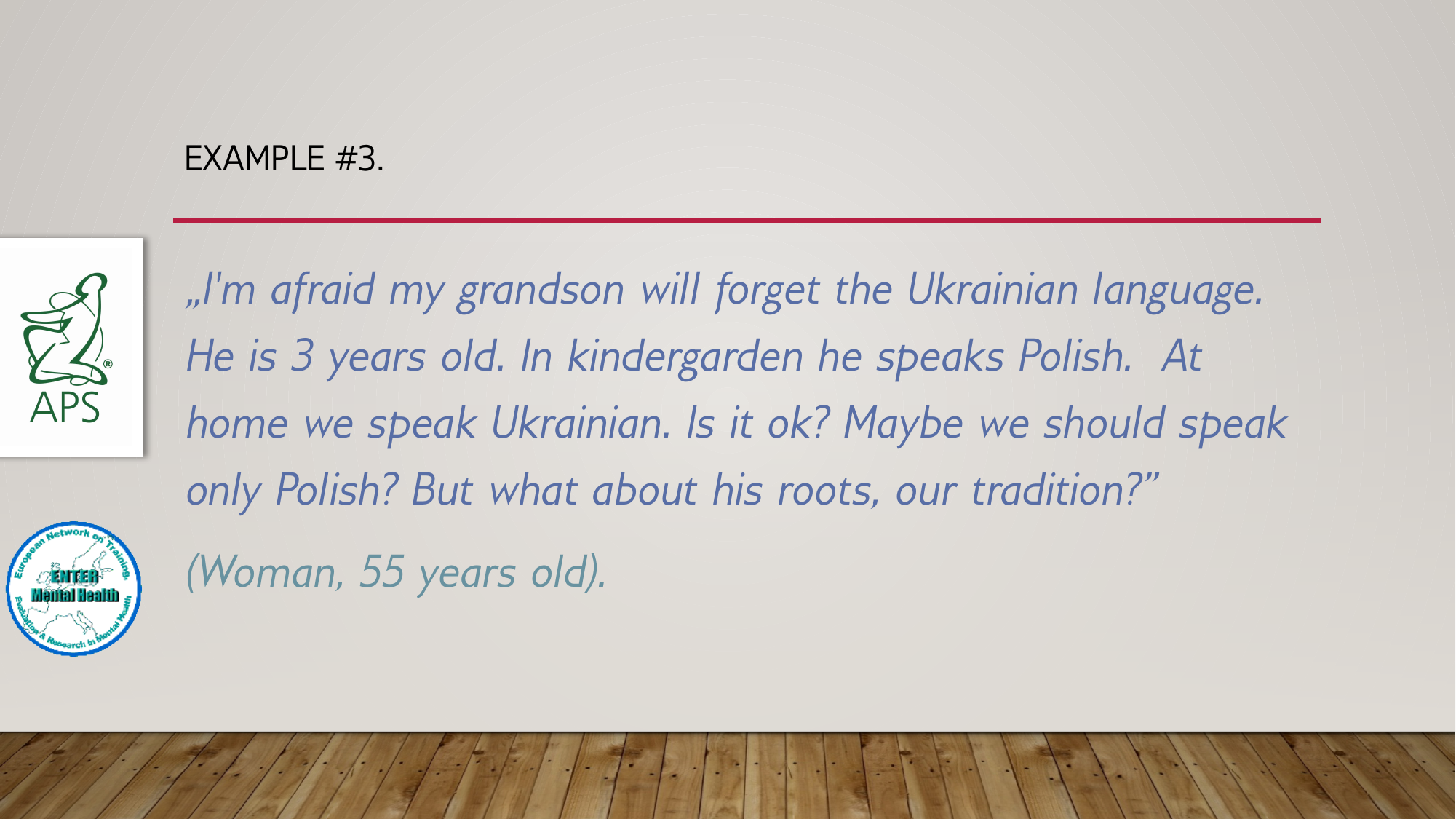

# Example #3.
„I'm afraid my grandson will forget the Ukrainian language. He is 3 years old. In kindergarden he speaks Polish.  At home we speak Ukrainian. Is it ok? Maybe we should speak only Polish? But what about his roots, our tradition?”
(Woman, 55 years old).